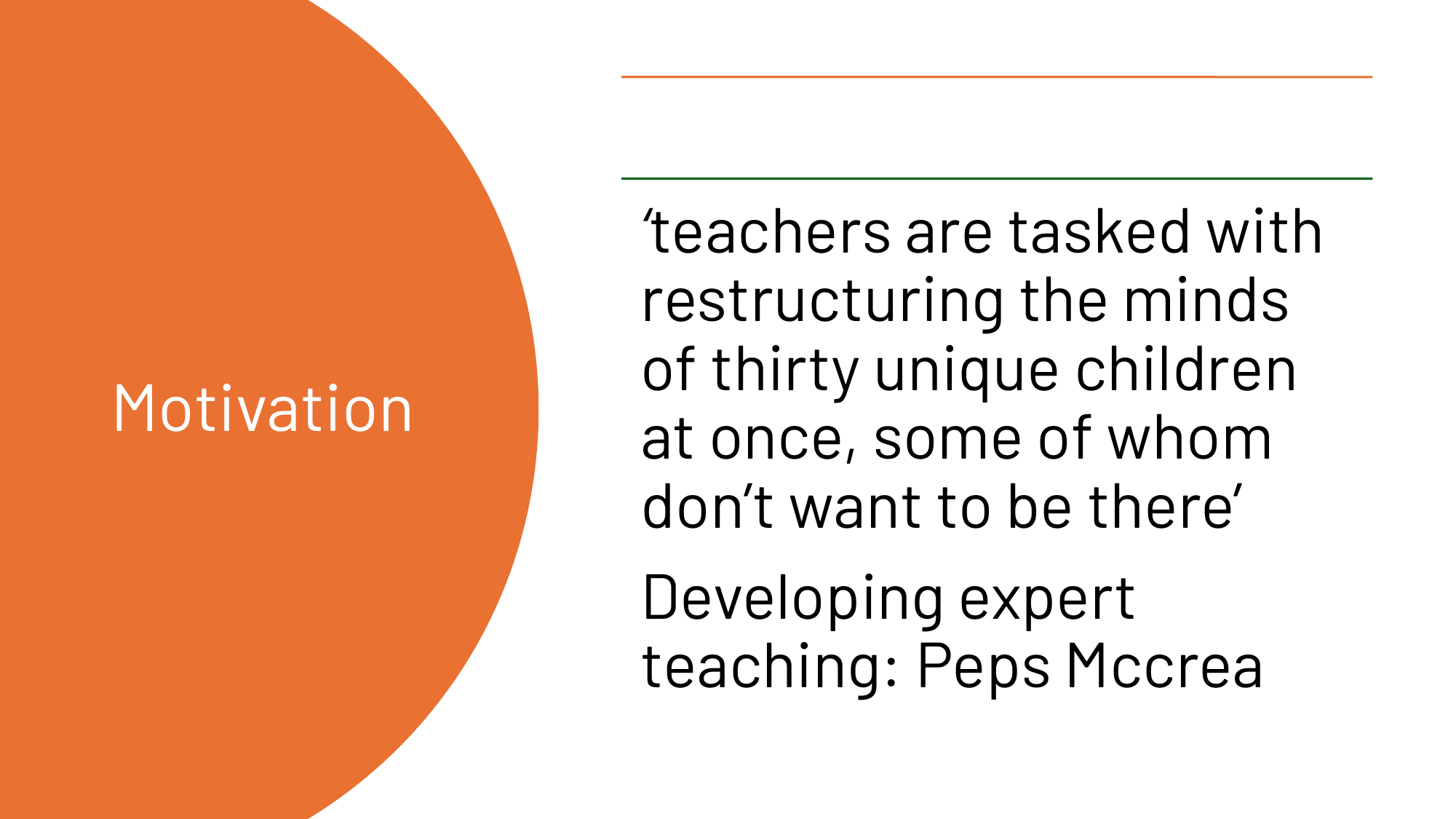

‘teachers are tasked with restructuring the minds of thirty unique children at once, some of whom don’t want to be there’
Developing expert teaching: Peps Mccrea
# Motivation